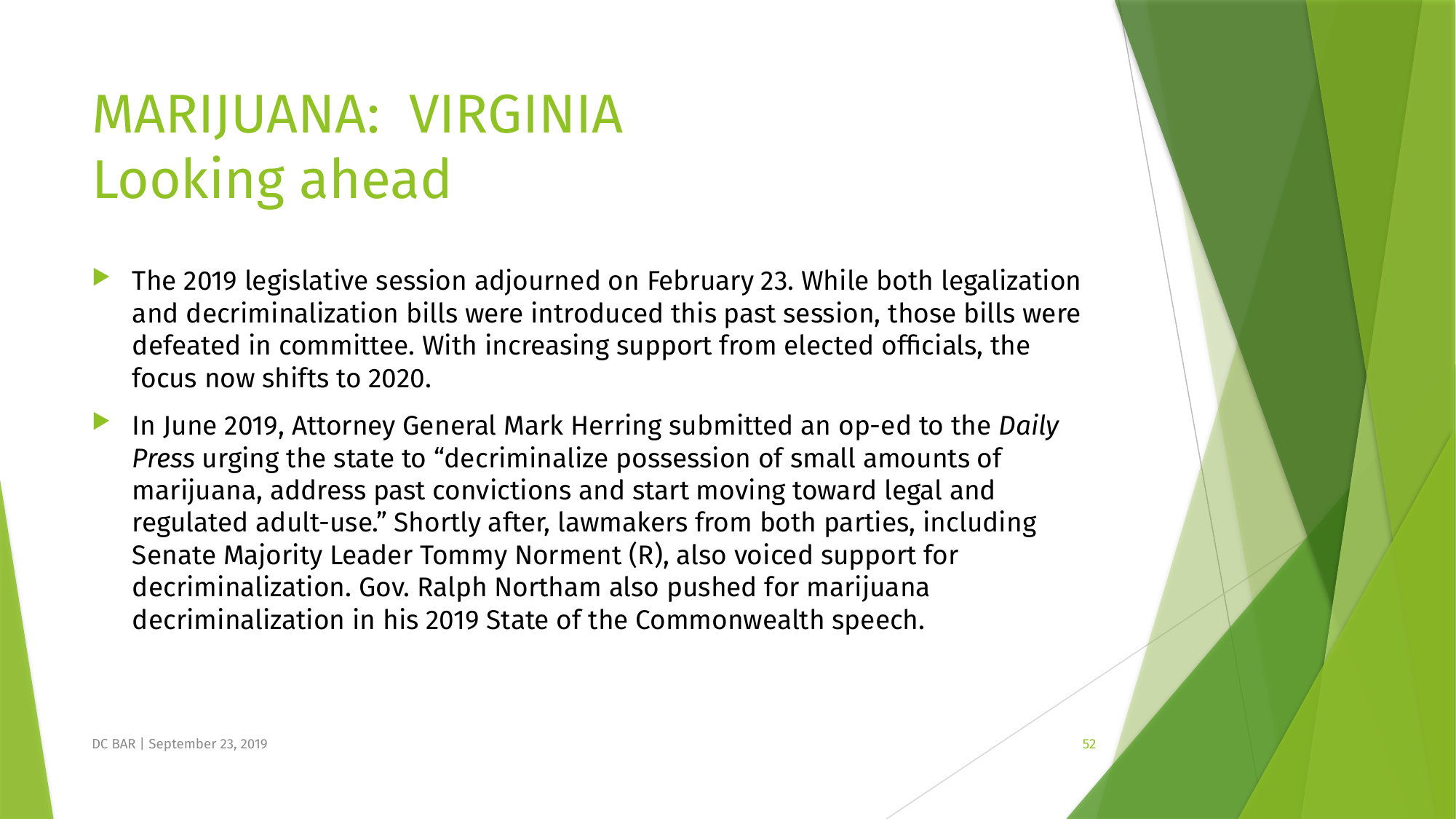

# MARIJUANA:  VIRGINIA Looking ahead
The 2019 legislative session adjourned on February 23. While both legalization and decriminalization bills were introduced this past session, those bills were defeated in committee. With increasing support from elected officials, the focus now shifts to 2020.
In June 2019, Attorney General Mark Herring submitted an op-ed to the Daily Press urging the state to “decriminalize possession of small amounts of marijuana, address past convictions and start moving toward legal and regulated adult-use.” Shortly after, lawmakers from both parties, including Senate Majority Leader Tommy Norment (R), also voiced support for decriminalization. Gov. Ralph Northam also pushed for marijuana decriminalization in his 2019 State of the Commonwealth speech.

DC BAR | September 23, 2019
52